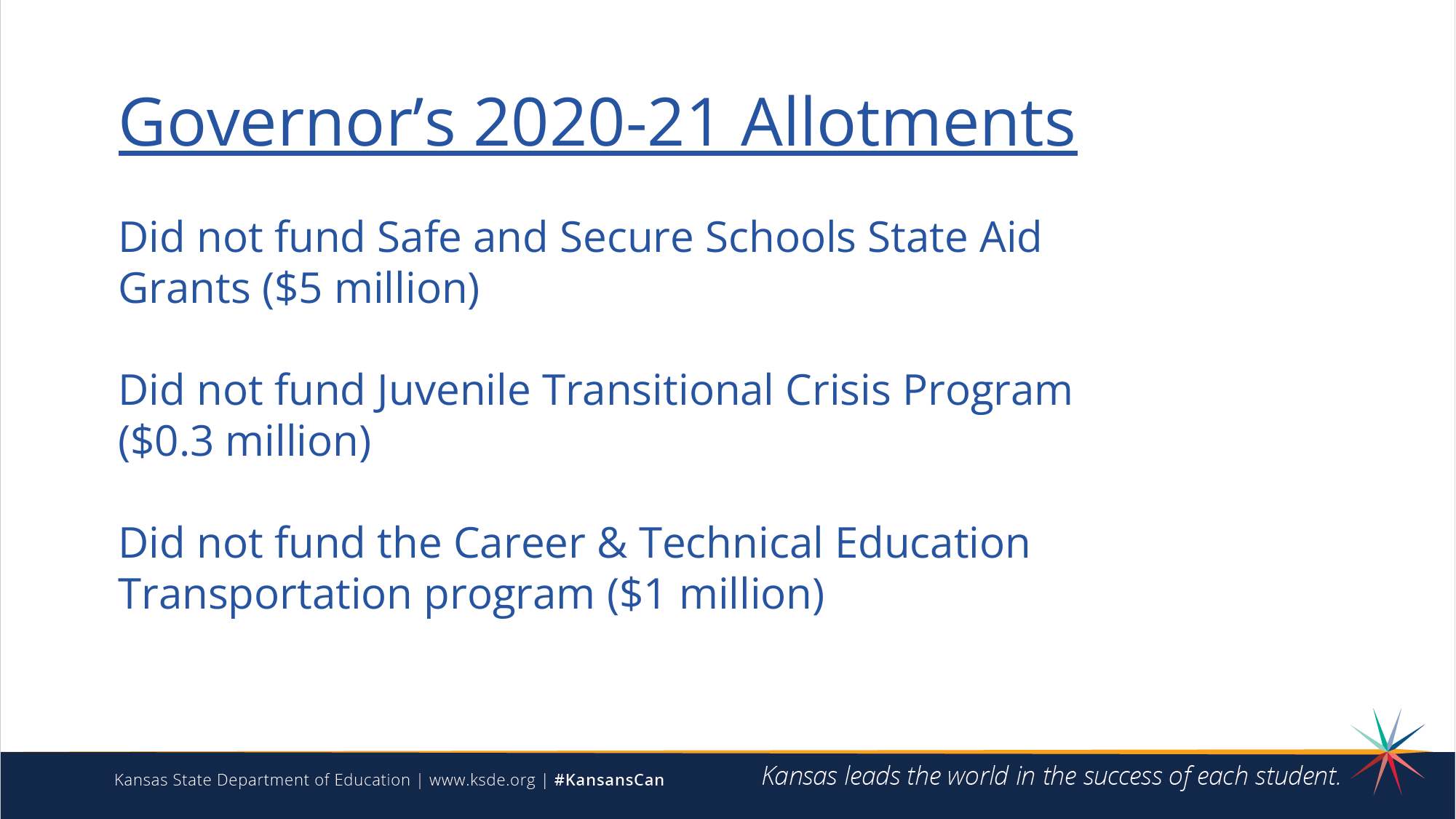

Governor’s 2020-21 Allotments

Did not fund Safe and Secure Schools State Aid Grants ($5 million)

Did not fund Juvenile Transitional Crisis Program ($0.3 million)

Did not fund the Career & Technical Education Transportation program ($1 million)